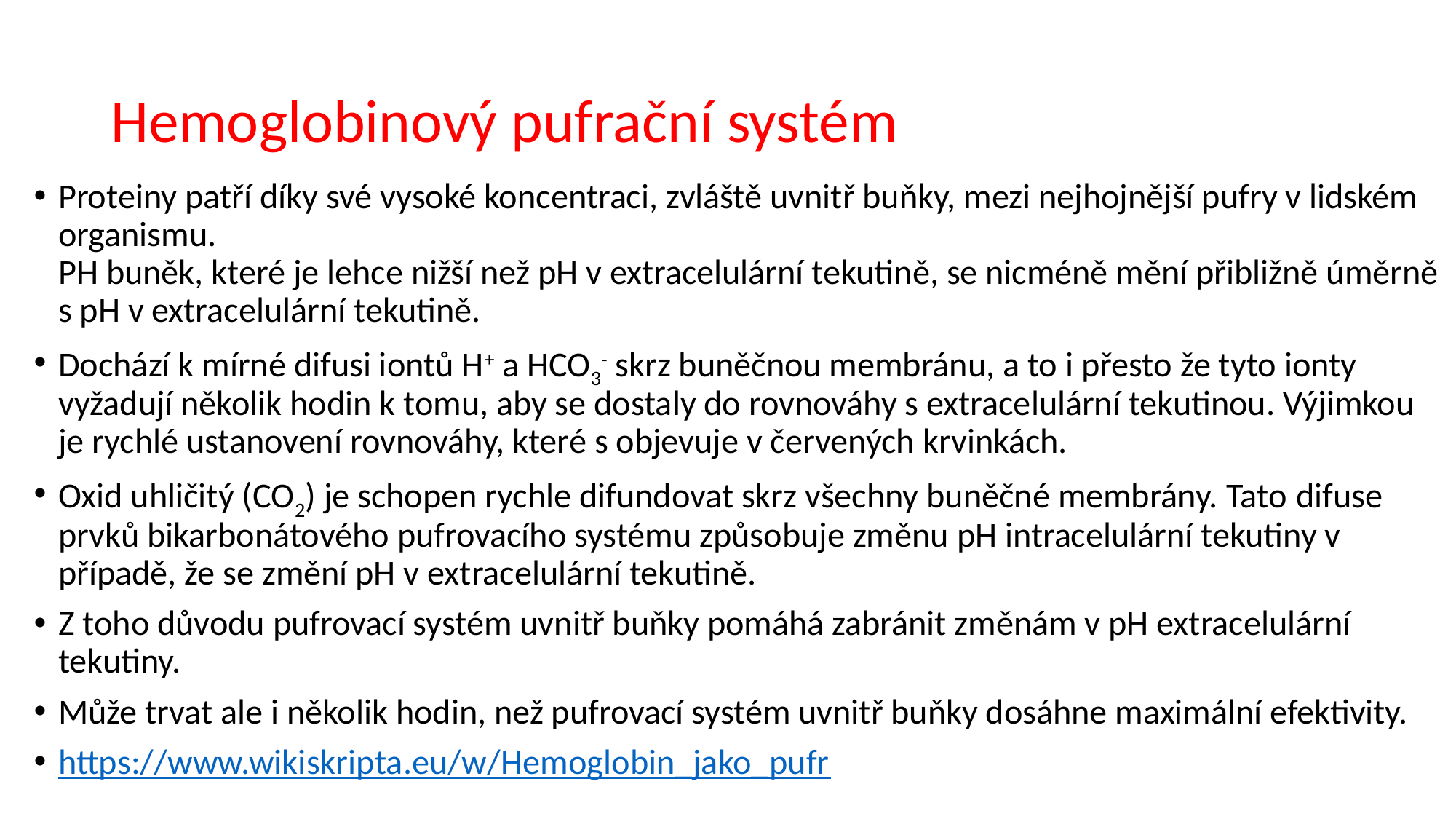

# Hemoglobinový pufrační systém
Proteiny patří díky své vysoké koncentraci, zvláště uvnitř buňky, mezi nejhojnější pufry v lidském organismu.
PH buněk, které je lehce nižší než pH v extracelulární tekutině, se nicméně mění přibližně úměrně s pH v extracelulární tekutině.
Dochází k mírné difusi iontů H+ a HCO3- skrz buněčnou membránu, a to i přesto že tyto ionty vyžadují několik hodin k tomu, aby se dostaly do rovnováhy s extracelulární tekutinou. Výjimkou je rychlé ustanovení rovnováhy, které s objevuje v červených krvinkách.
Oxid uhličitý (CO2) je schopen rychle difundovat skrz všechny buněčné membrány. Tato difuse prvků bikarbonátového pufrovacího systému způsobuje změnu pH intracelulární tekutiny v případě, že se změní pH v extracelulární tekutině.
Z toho důvodu pufrovací systém uvnitř buňky pomáhá zabránit změnám v pH extracelulární tekutiny.
Může trvat ale i několik hodin, než pufrovací systém uvnitř buňky dosáhne maximální efektivity.
https://www.wikiskripta.eu/w/Hemoglobin_jako_pufr